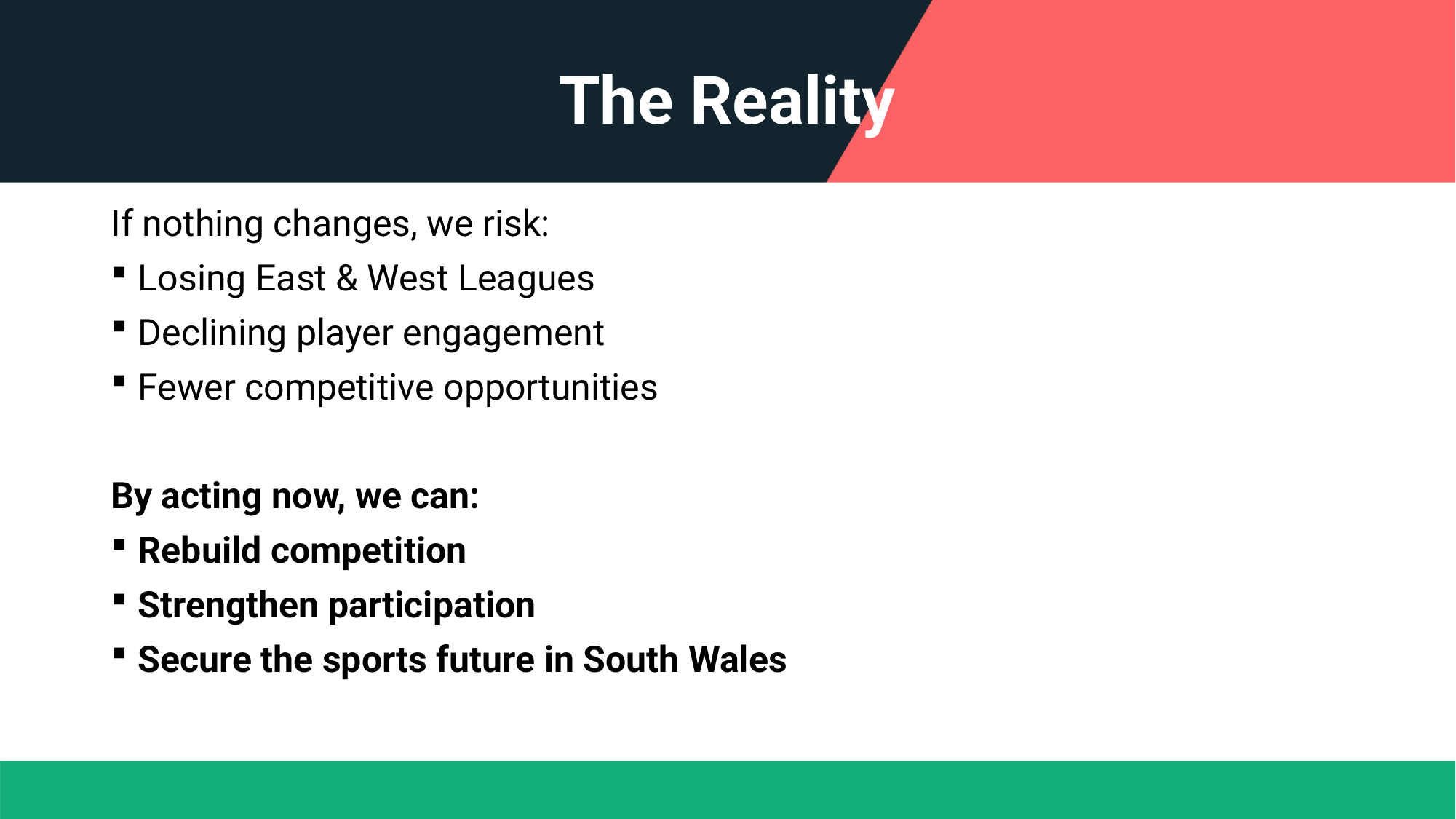

# The Reality
If nothing changes, we risk:
Losing East & West Leagues
Declining player engagement
Fewer competitive opportunities

By acting now, we can:
Rebuild competition
Strengthen participation
Secure the sports future in South Wales